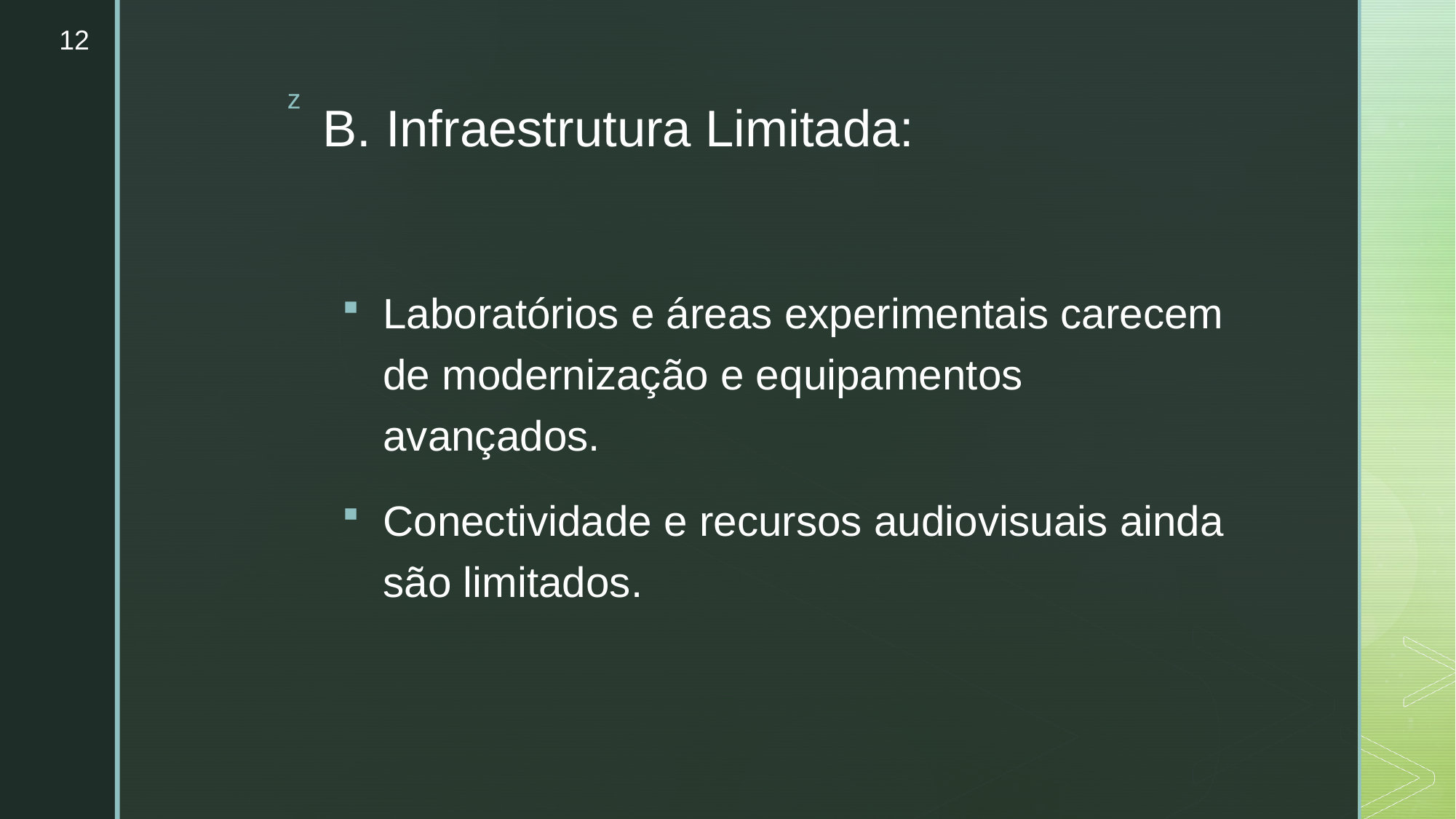

12
# B. Infraestrutura Limitada:
Laboratórios e áreas experimentais carecem de modernização e equipamentos avançados.
Conectividade e recursos audiovisuais ainda são limitados.